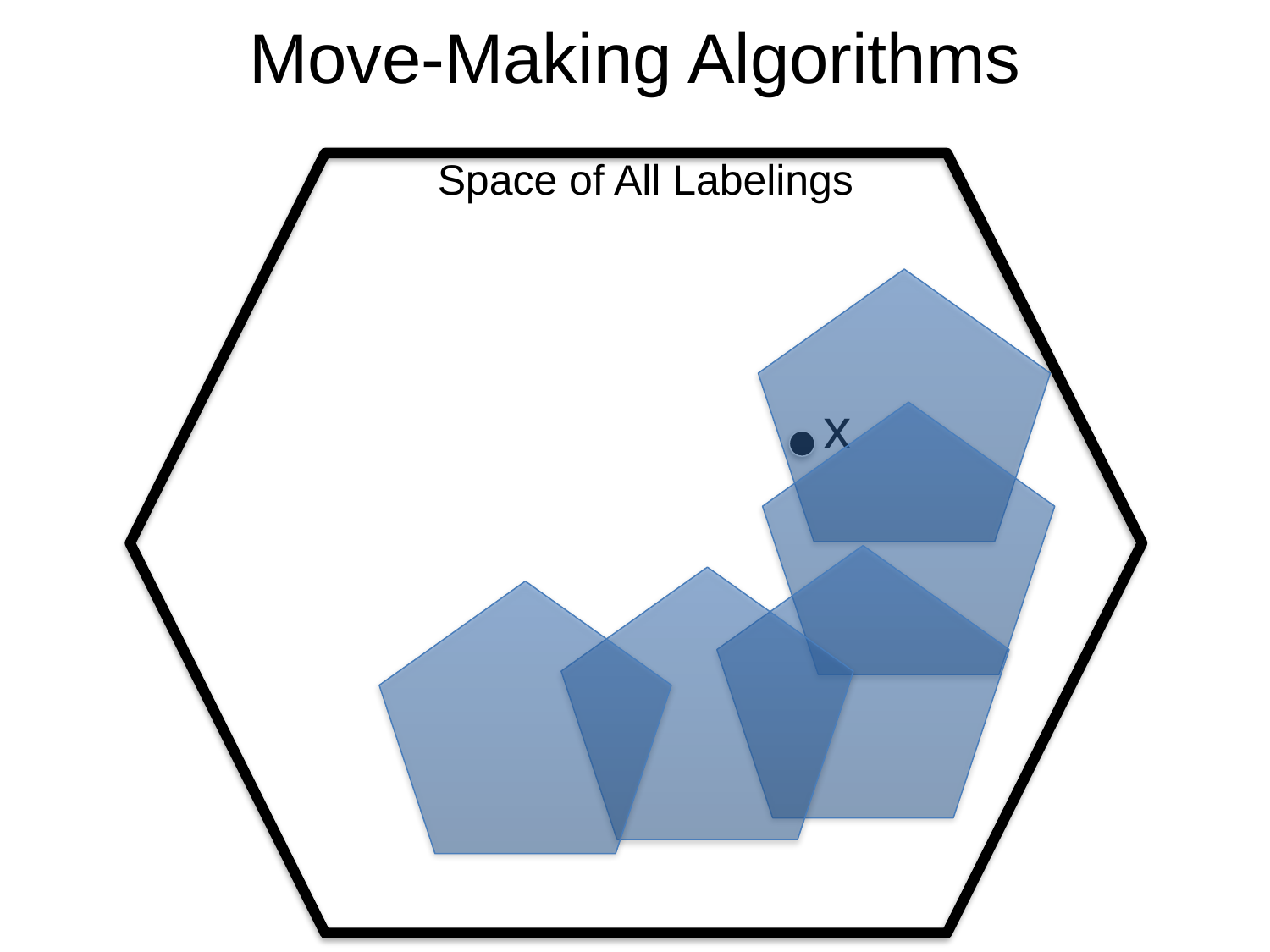

# Move-Making Algorithms
Space of All Labelings

x